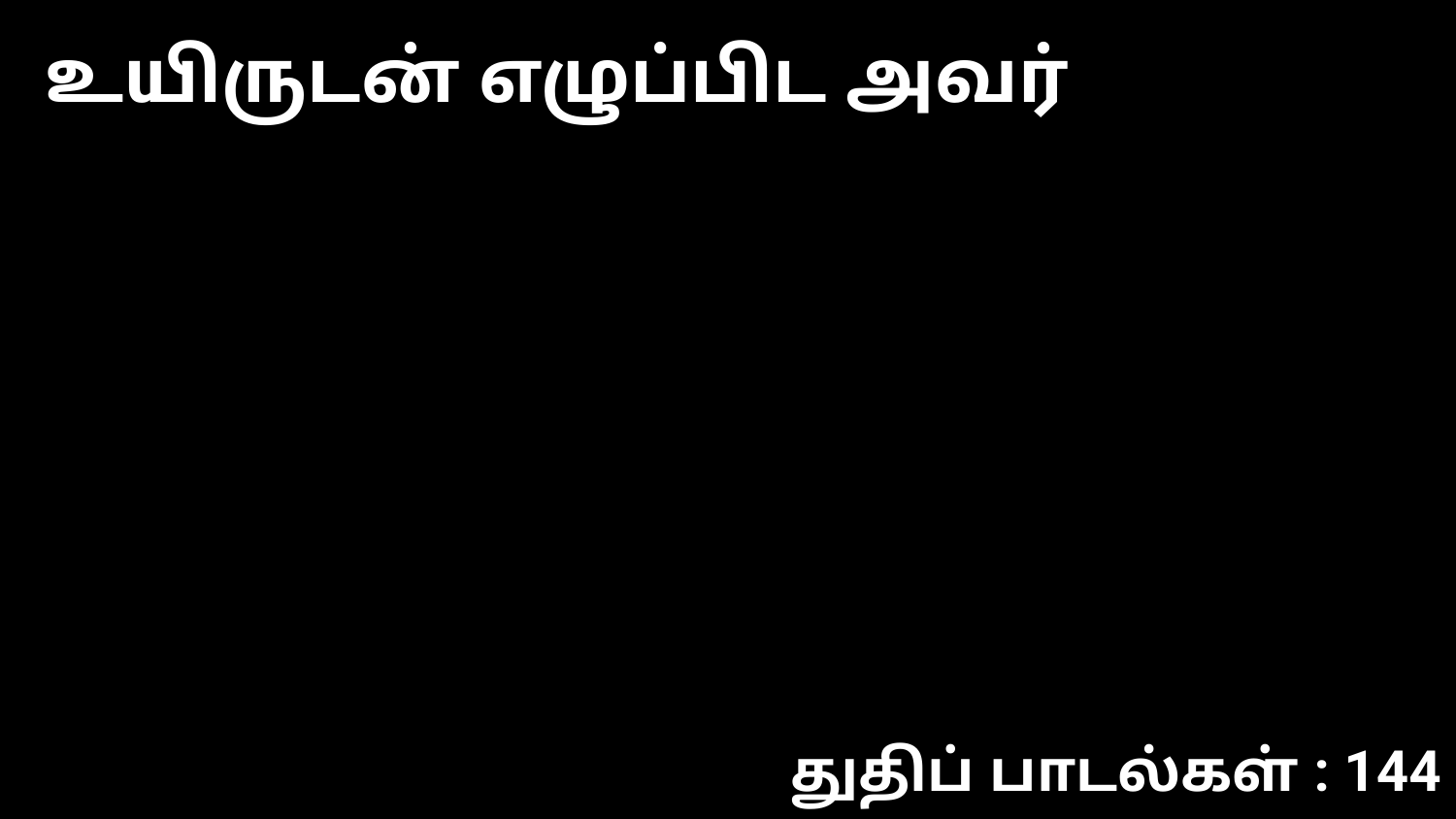

உயிருடன் எழுப்பிட அவர்
துதிப் பாடல்கள் : 144